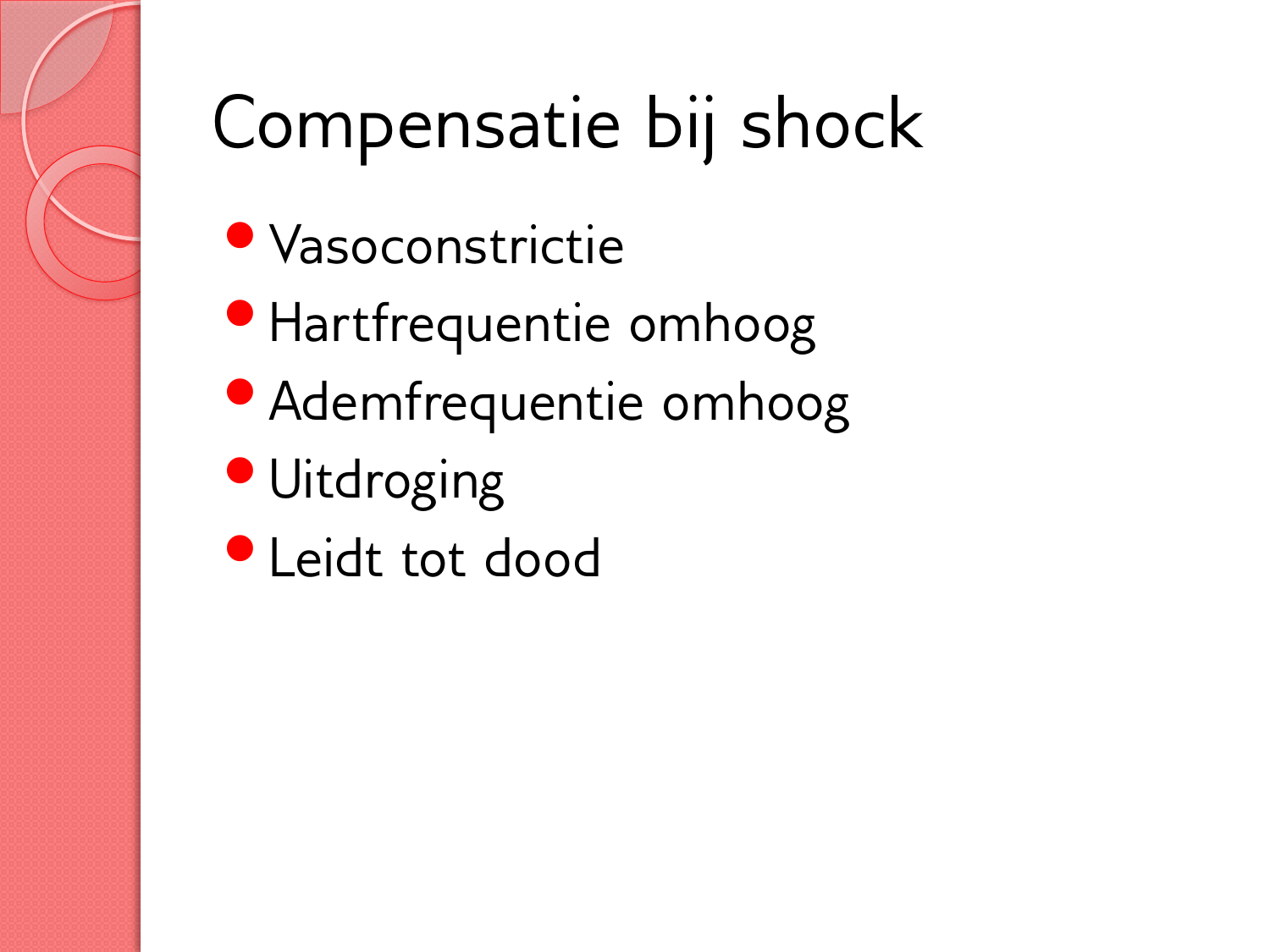

# Compensatie bij shock
Vasoconstrictie
Hartfrequentie omhoog
Ademfrequentie omhoog
Uitdroging
Leidt tot dood